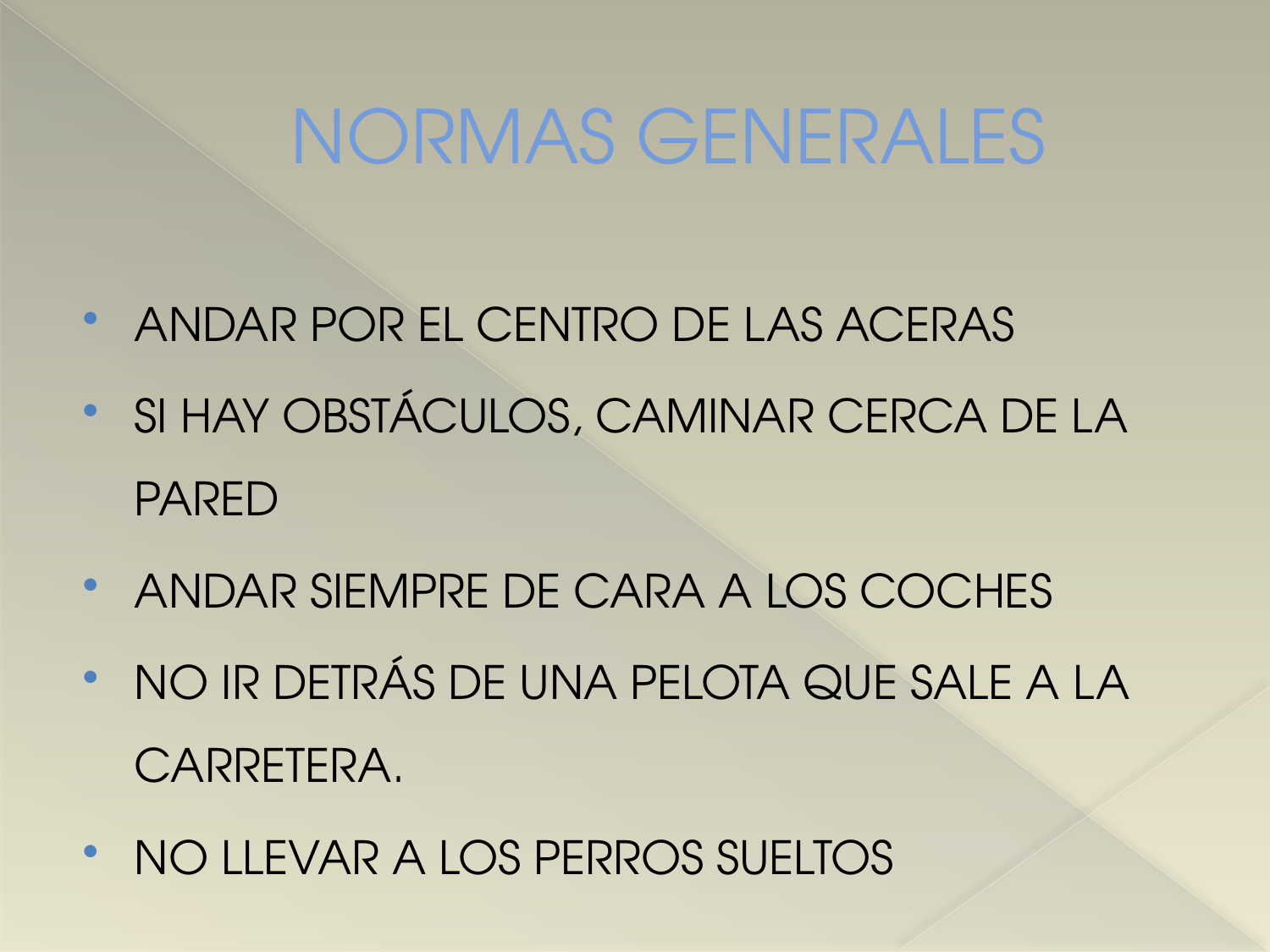

# NORMAS GENERALES
ANDAR POR EL CENTRO DE LAS ACERAS
SI HAY OBSTÁCULOS, CAMINAR CERCA DE LA PARED
ANDAR SIEMPRE DE CARA A LOS COCHES
NO IR DETRÁS DE UNA PELOTA QUE SALE A LA CARRETERA.
NO LLEVAR A LOS PERROS SUELTOS